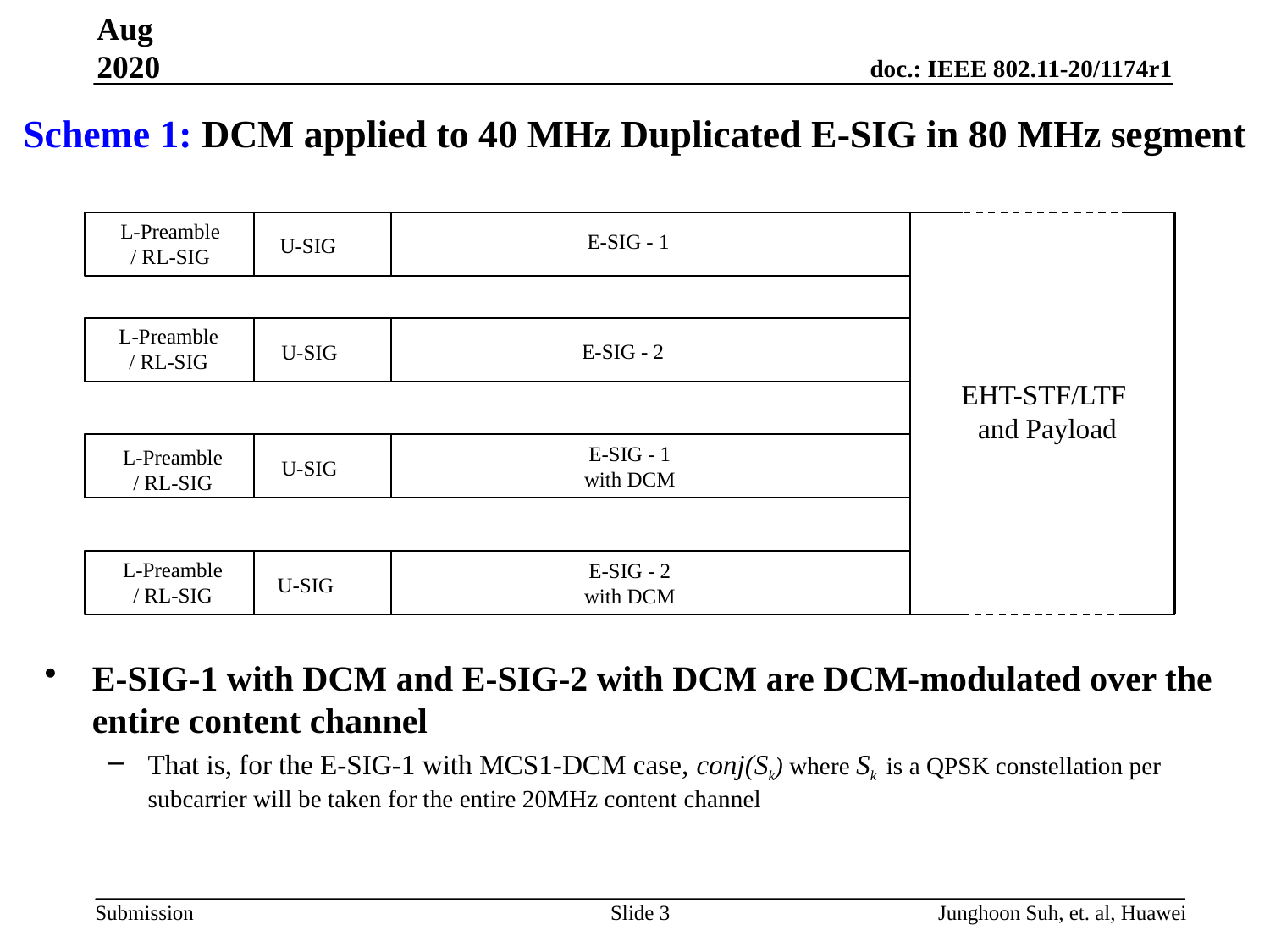

Aug 2020
# Scheme 1: DCM applied to 40 MHz Duplicated E-SIG in 80 MHz segment
L-Preamble
/ RL-SIG

E-SIG - 1
U-SIG
L-Preamble
/ RL-SIG

E-SIG - 2
U-SIG
EHT-STF/LTF
and Payload

E-SIG - 1
with DCM
L-Preamble
/ RL-SIG
U-SIG
L-Preamble
/ RL-SIG

E-SIG - 2
with DCM
U-SIG
E-SIG-1 with DCM and E-SIG-2 with DCM are DCM-modulated over the entire content channel
That is, for the E-SIG-1 with MCS1-DCM case, conj(Sk) where Sk  is a QPSK constellation per subcarrier will be taken for the entire 20MHz content channel
Slide 3
Junghoon Suh, et. al, Huawei